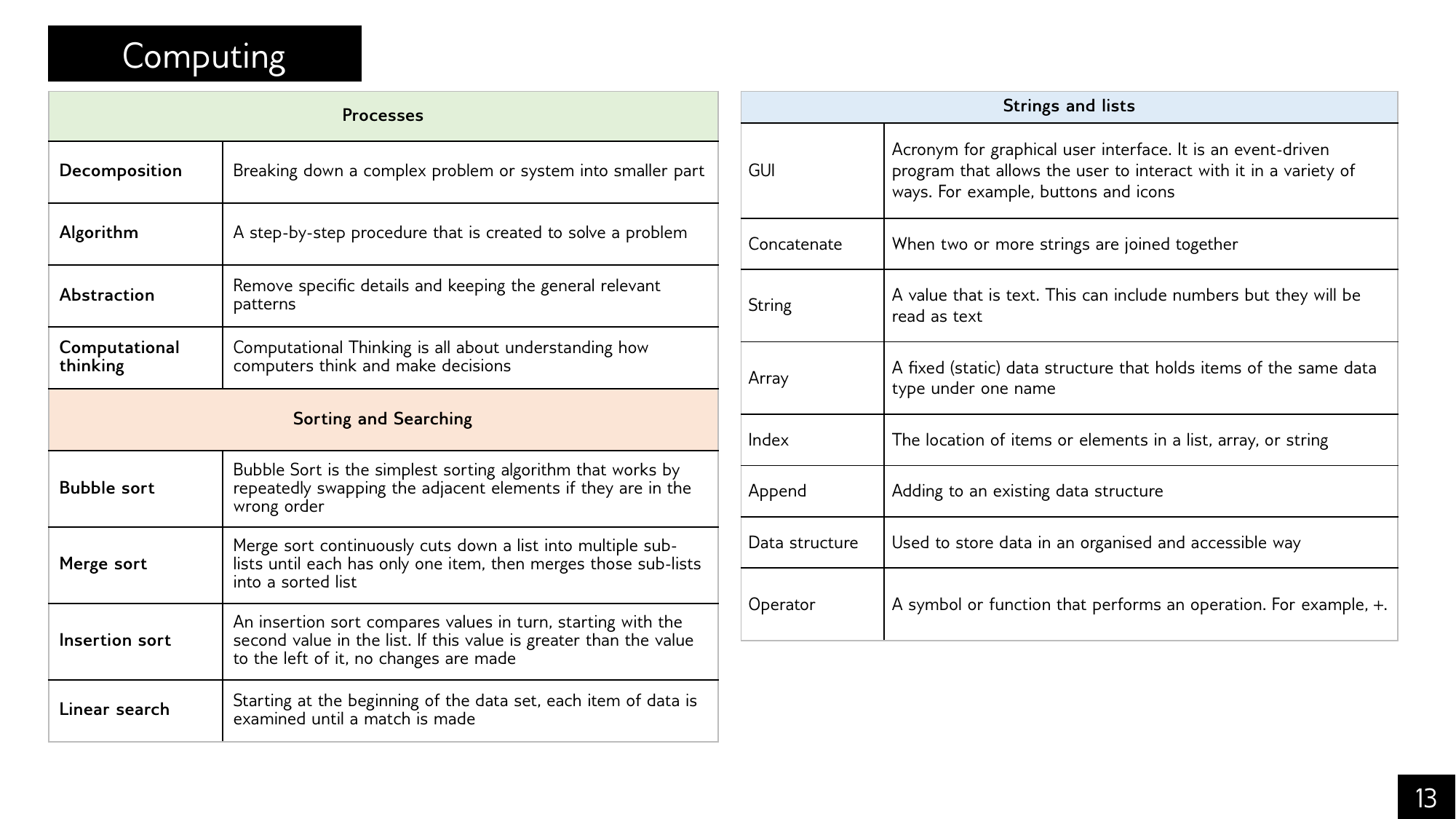

Computing
| Processes |  |
| --- | --- |
| Decomposition | Breaking down a complex problem or system into smaller part |
| Algorithm | A step-by-step procedure that is created to solve a problem |
| Abstraction | Remove specific details and keeping the general relevant patterns |
| Computational thinking | Computational Thinking is all about understanding how computers think and make decisions |
| Sorting and Searching |  |
| Bubble sort | Bubble Sort is the simplest sorting algorithm that works by repeatedly swapping the adjacent elements if they are in the wrong order |
| Merge sort | Merge sort continuously cuts down a list into multiple sub-lists until each has only one item, then merges those sub-lists into a sorted list |
| Insertion sort | An insertion sort compares values in turn, starting with the second value in the list. If this value is greater than the value to the left of it, no changes are made |
| Linear search | Starting at the beginning of the data set, each item of data is examined until a match is made |
| Strings and lists |  |
| --- | --- |
| GUI | Acronym for graphical user interface. It is an event-driven program that allows the user to interact with it in a variety of ways. For example, buttons and icons |
| Concatenate | When two or more strings are joined together |
| String | A value that is text. This can include numbers but they will be read as text |
| Array | A fixed (static) data structure that holds items of the same data type under one name |
| Index | The location of items or elements in a list, array, or string |
| Append | Adding to an existing data structure |
| Data structure | Used to store data in an organised and accessible way |
| Operator | A symbol or function that performs an operation. For example, +. |
13